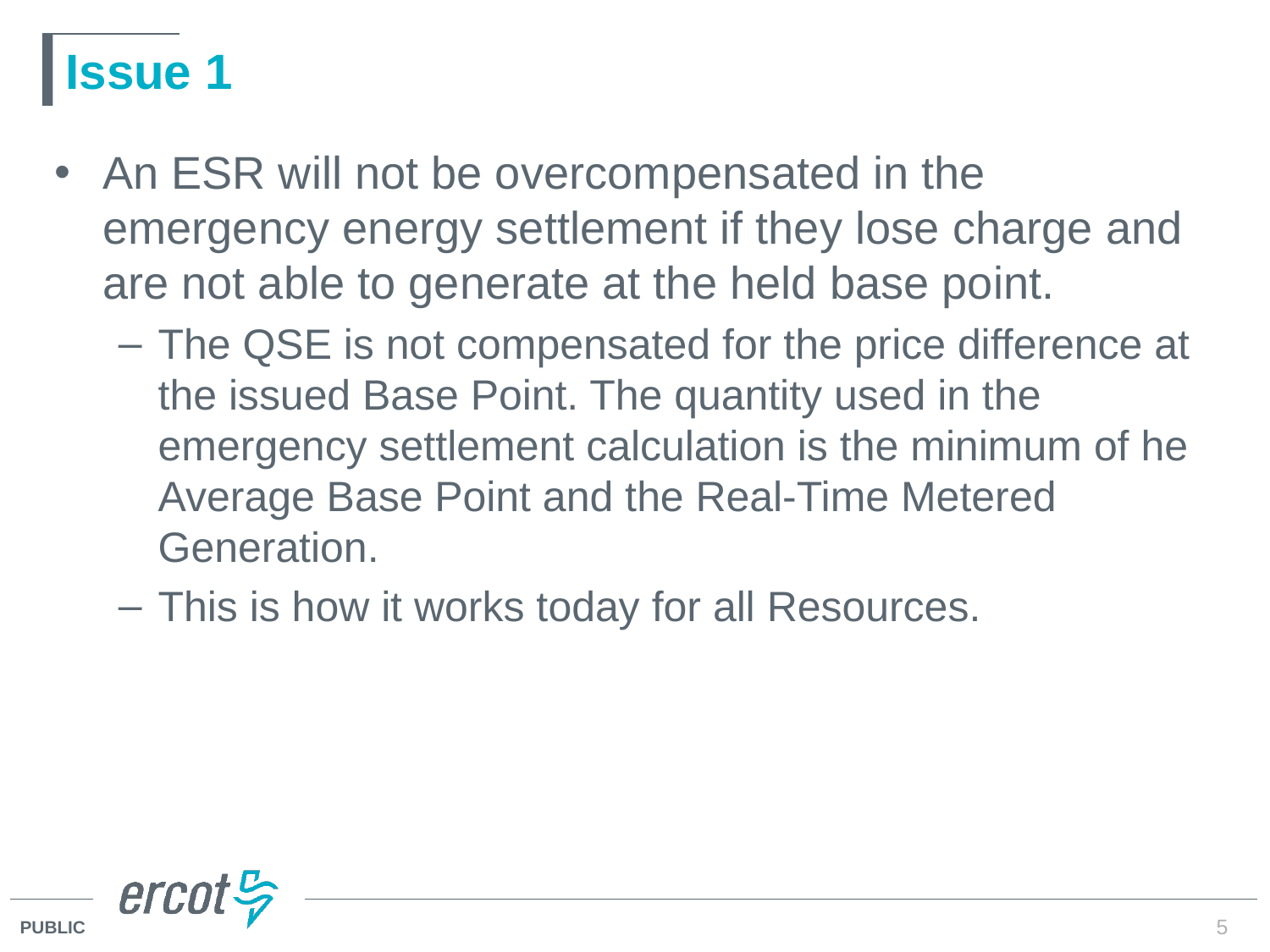

# Issue 1
An ESR will not be overcompensated in the emergency energy settlement if they lose charge and are not able to generate at the held base point.
The QSE is not compensated for the price difference at the issued Base Point. The quantity used in the emergency settlement calculation is the minimum of he Average Base Point and the Real-Time Metered Generation.
This is how it works today for all Resources.

5